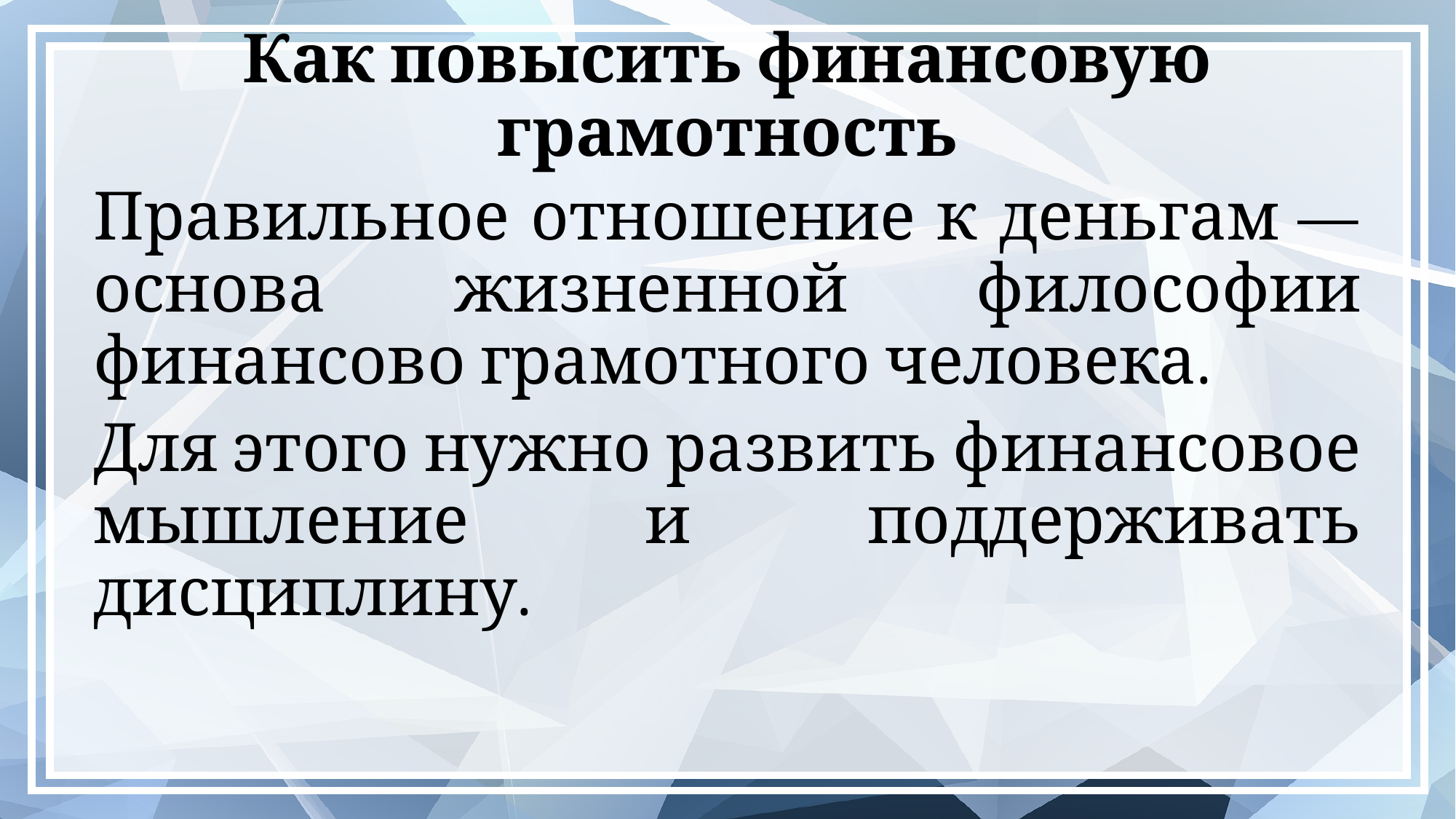

# Как повысить финансовую грамотность
Правильное отношение к деньгам — основа жизненной философии финансово грамотного человека.
Для этого нужно развить финансовое мышление и поддерживать дисциплину.